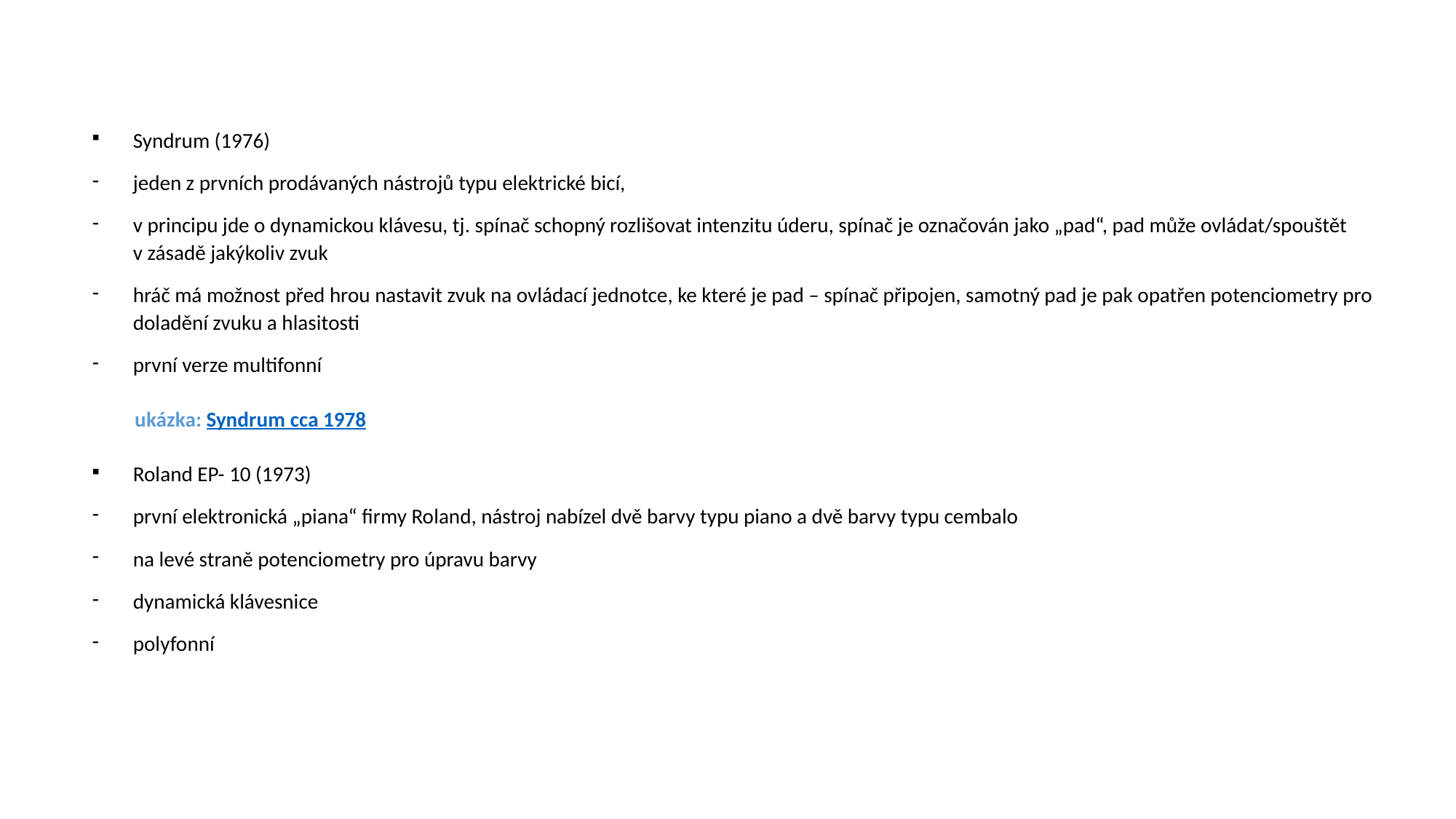

Syndrum (1976)
jeden z prvních prodávaných nástrojů typu elektrické bicí,
v principu jde o dynamickou klávesu, tj. spínač schopný rozlišovat intenzitu úderu, spínač je označován jako „pad“, pad může ovládat/spouštět v zásadě jakýkoliv zvuk
hráč má možnost před hrou nastavit zvuk na ovládací jednotce, ke které je pad – spínač připojen, samotný pad je pak opatřen potenciometry pro doladění zvuku a hlasitosti
první verze multifonní
         ukázka: Syndrum cca 1978
Roland EP- 10 (1973)
první elektronická „piana“ firmy Roland, nástroj nabízel dvě barvy typu piano a dvě barvy typu cembalo
na levé straně potenciometry pro úpravu barvy
dynamická klávesnice
polyfonní